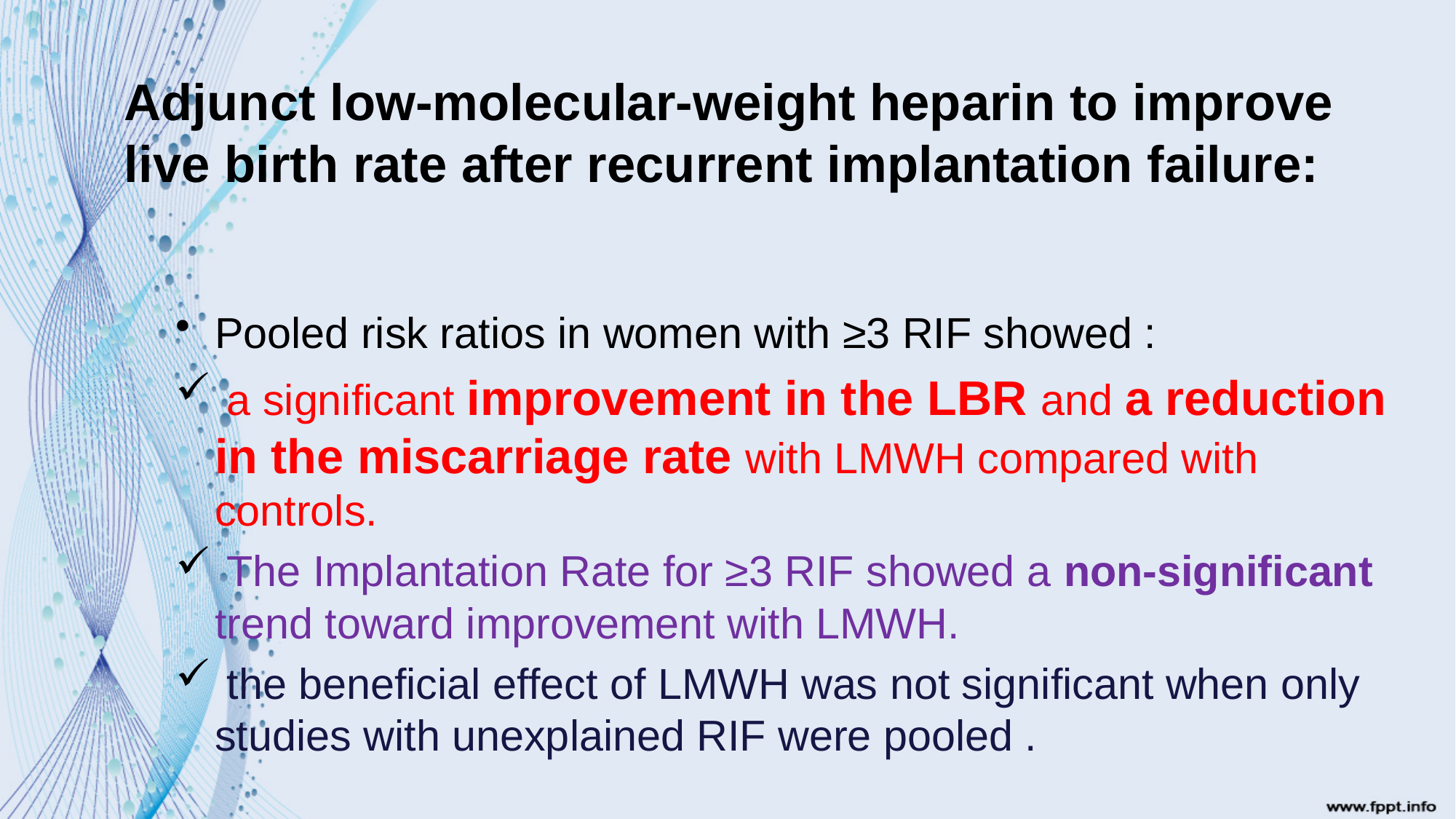

# Adjunct low-molecular-weight heparin to improve live birth rate after recurrent implantation failure:
Pooled risk ratios in women with ≥3 RIF showed :
 a significant improvement in the LBR and a reduction in the miscarriage rate with LMWH compared with controls.
 The Implantation Rate for ≥3 RIF showed a non-significant trend toward improvement with LMWH.
 the beneficial effect of LMWH was not significant when only studies with unexplained RIF were pooled .